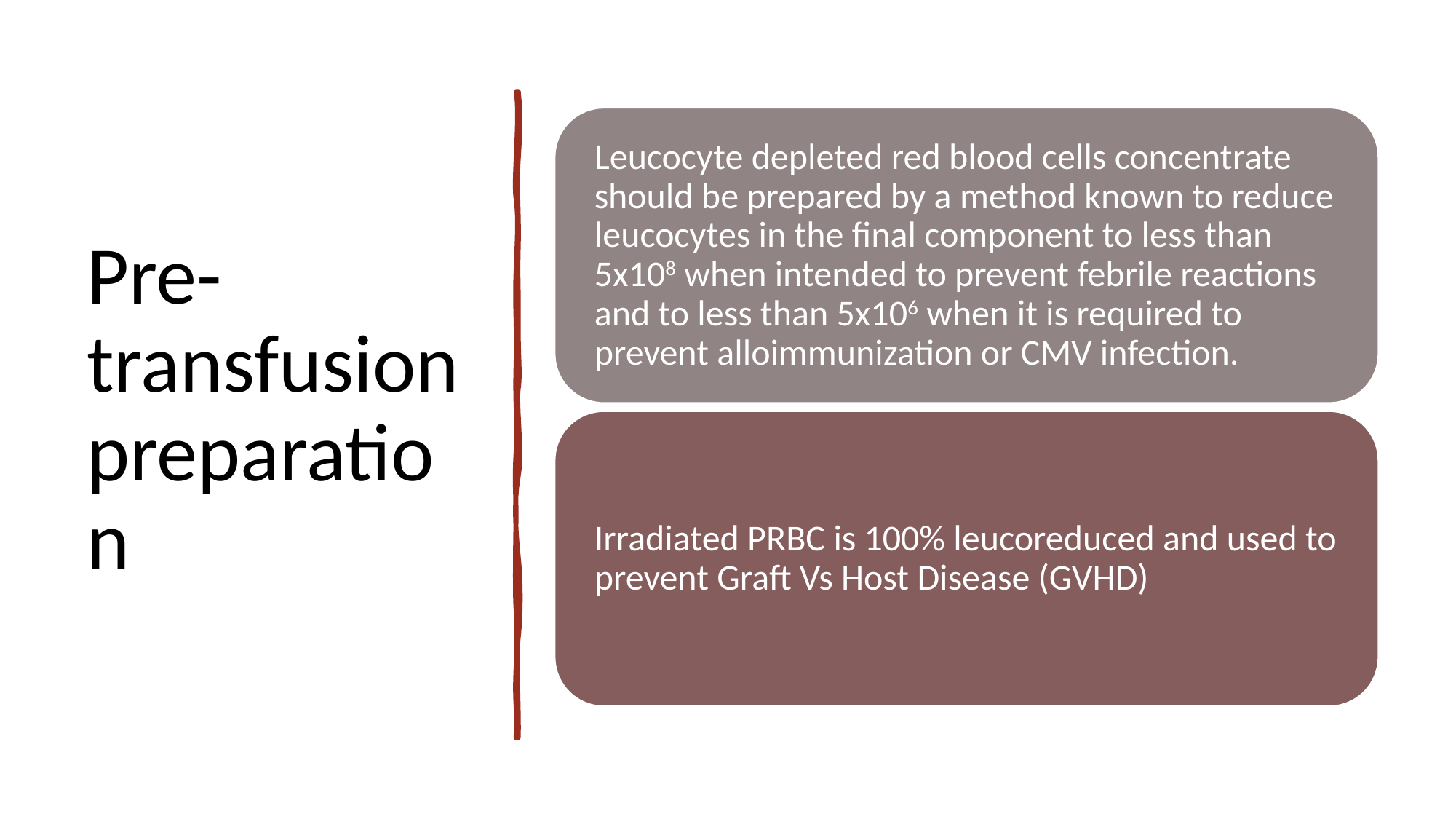

Leucocyte depleted red blood cells concentrate should be prepared by a method known to reduce leucocytes in the final component to less than 5x108 when intended to prevent febrile reactions and to less than 5x106 when it is required to prevent alloimmunization or CMV infection.
Irradiated PRBC is 100% leucoreduced and used to prevent Graft Vs Host Disease (GVHD)
# Pre-transfusion preparation